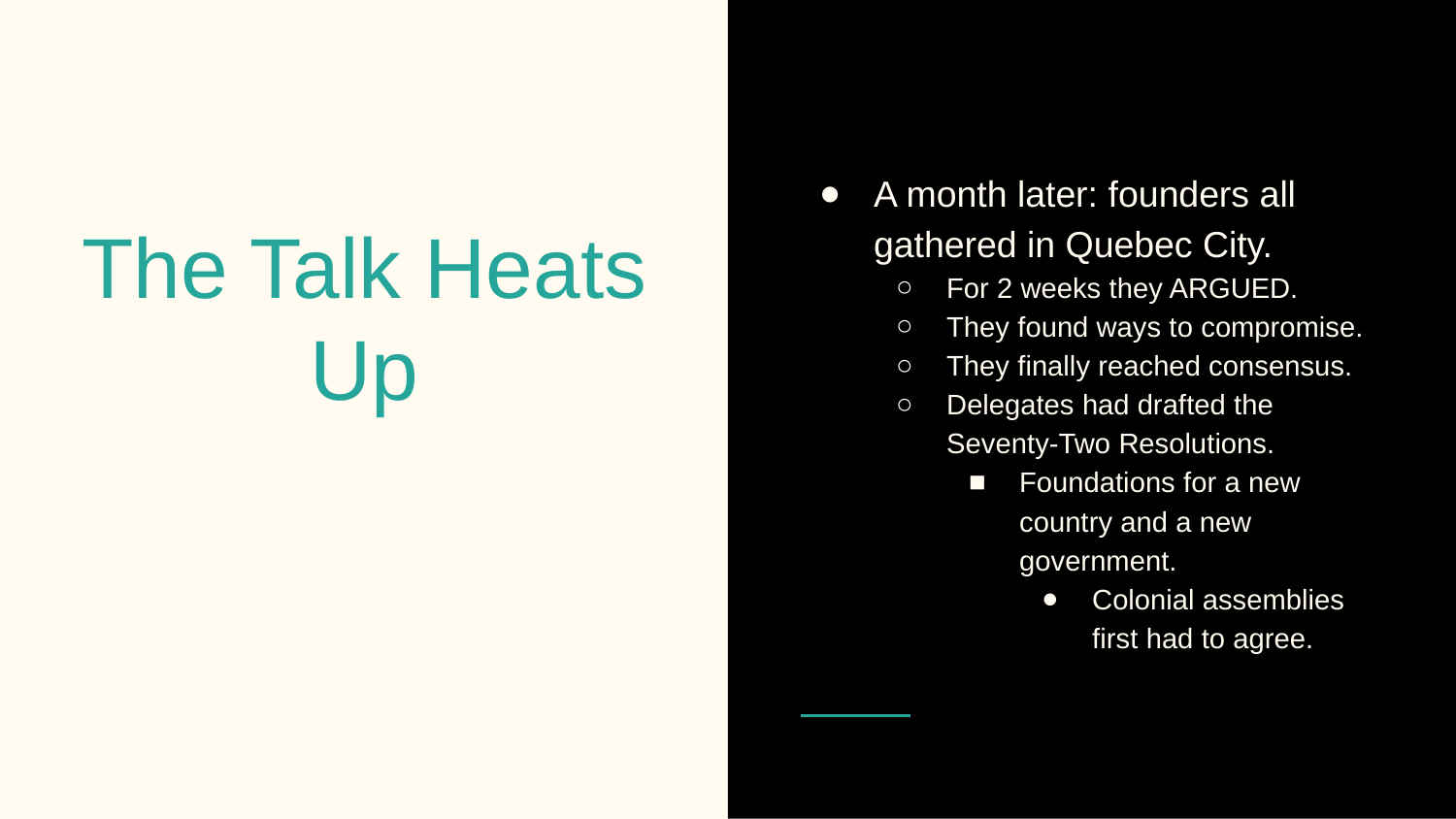

A month later: founders all gathered in Quebec City.
For 2 weeks they ARGUED.
They found ways to compromise.
They finally reached consensus.
Delegates had drafted the Seventy-Two Resolutions.
Foundations for a new country and a new government.
Colonial assemblies first had to agree.
# The Talk Heats Up